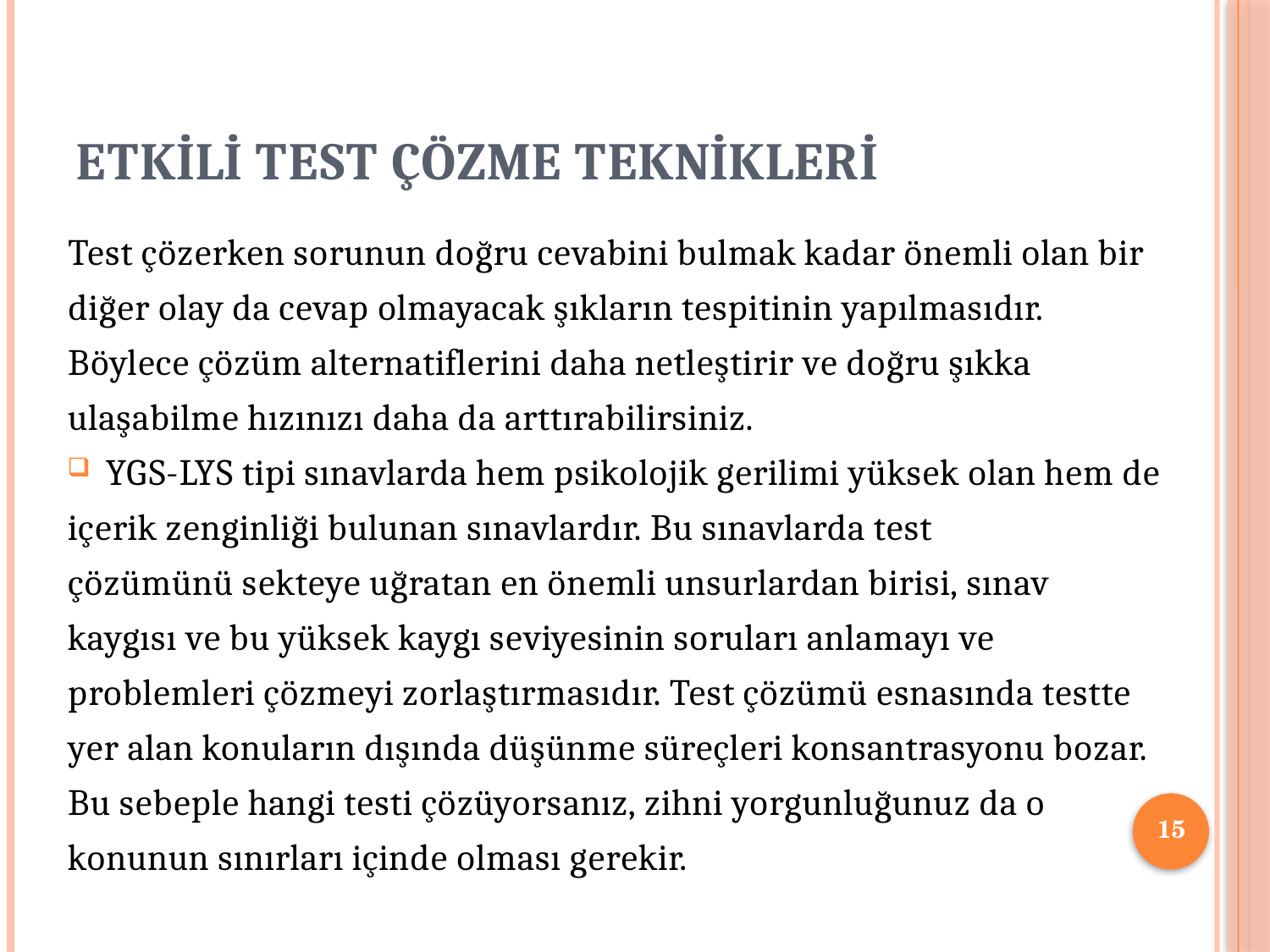

# ETKİLİ TEST ÇÖZME TEKNİKLERİ
Test çözerken sorunun doğru cevabini bulmak kadar önemli olan bir
diğer olay da cevap olmayacak şıkların tespitinin yapılmasıdır.
Böylece çözüm alternatiflerini daha netleştirir ve doğru şıkka
ulaşabilme hızınızı daha da arttırabilirsiniz.
YGS-LYS tipi sınavlarda hem psikolojik gerilimi yüksek olan hem de
içerik zenginliği bulunan sınavlardır. Bu sınavlarda test
çözümünü sekteye uğratan en önemli unsurlardan birisi, sınav
kaygısı ve bu yüksek kaygı seviyesinin soruları anlamayı ve
problemleri çözmeyi zorlaştırmasıdır. Test çözümü esnasında testte
yer alan konuların dışında düşünme süreçleri konsantrasyonu bozar.
Bu sebeple hangi testi çözüyorsanız, zihni yorgunluğunuz da o
konunun sınırları içinde olması gerekir.
15